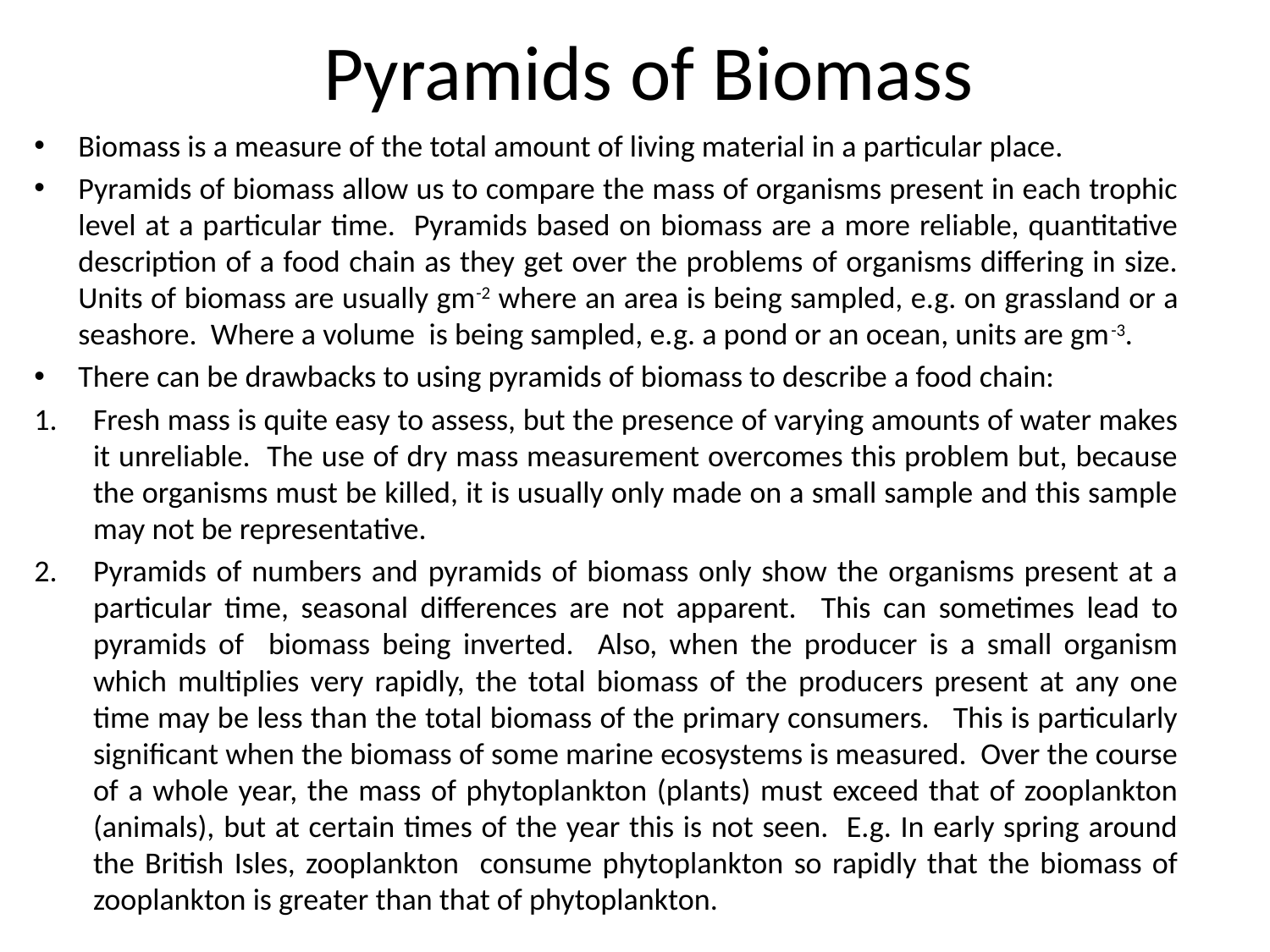

# Pyramids of Biomass
Biomass is a measure of the total amount of living material in a particular place.
Pyramids of biomass allow us to compare the mass of organisms present in each trophic level at a particular time.  Pyramids based on biomass are a more reliable, quantitative description of a food chain as they get over the problems of organisms differing in size. Units of biomass are usually gm-2 where an area is being sampled, e.g. on grassland or a seashore.  Where a volume  is being sampled, e.g. a pond or an ocean, units are gm-3.
There can be drawbacks to using pyramids of biomass to describe a food chain:
Fresh mass is quite easy to assess, but the presence of varying amounts of water makes it unreliable.  The use of dry mass measurement overcomes this problem but, because the organisms must be killed, it is usually only made on a small sample and this sample may not be representative.
Pyramids of numbers and pyramids of biomass only show the organisms present at a particular time, seasonal differences are not apparent.  This can sometimes lead to pyramids of  biomass being inverted.  Also, when the producer is a small organism which multiplies very rapidly, the total biomass of the producers present at any one time may be less than the total biomass of the primary consumers.   This is particularly significant when the biomass of some marine ecosystems is measured.  Over the course of a whole year, the mass of phytoplankton (plants) must exceed that of zooplankton (animals), but at certain times of the year this is not seen.  E.g. In early spring around the British Isles, zooplankton  consume phytoplankton so rapidly that the biomass of zooplankton is greater than that of phytoplankton.